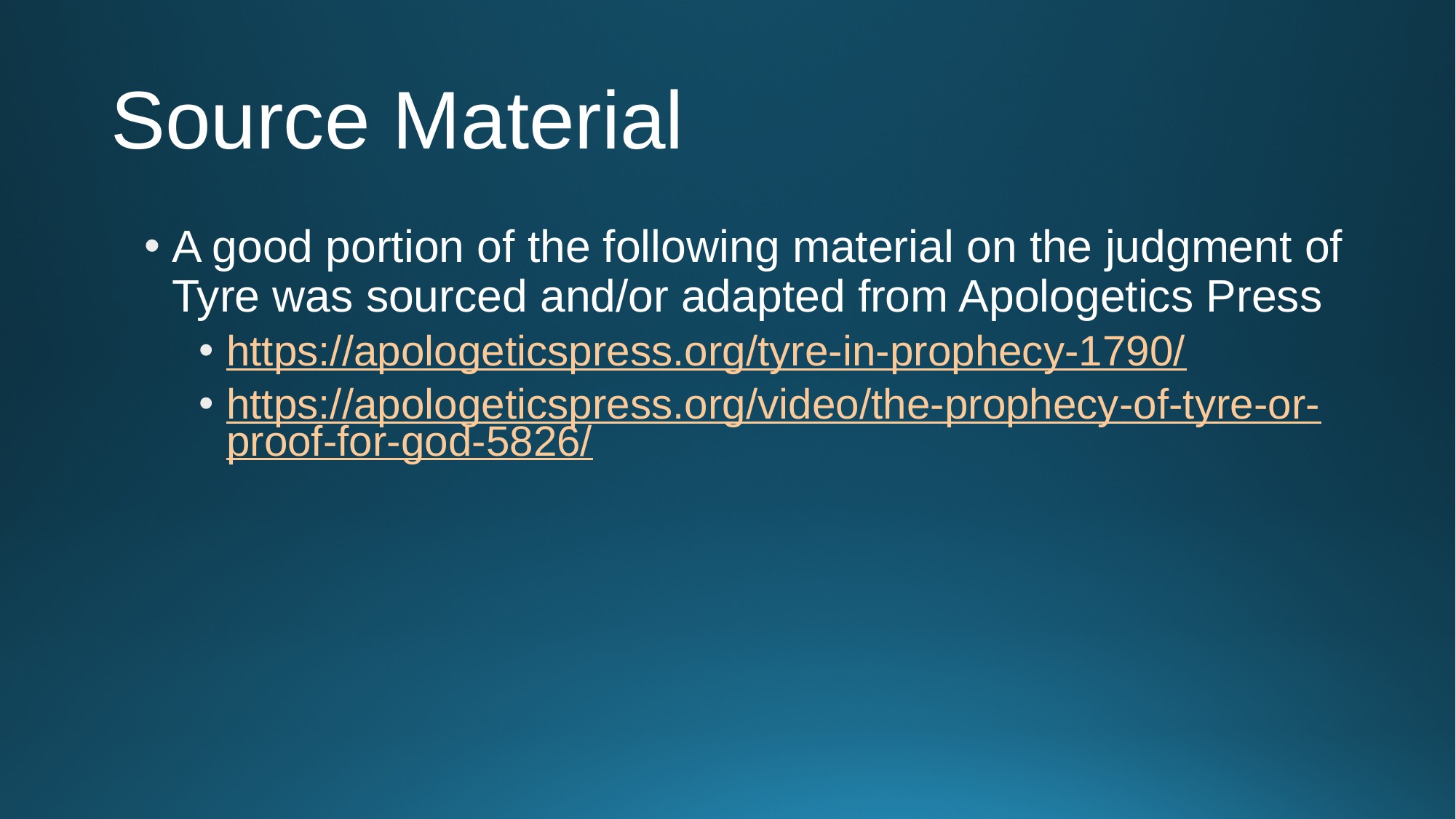

# Source Material
A good portion of the following material on the judgment of Tyre was sourced and/or adapted from Apologetics Press
https://apologeticspress.org/tyre-in-prophecy-1790/
https://apologeticspress.org/video/the-prophecy-of-tyre-or-proof-for-god-5826/